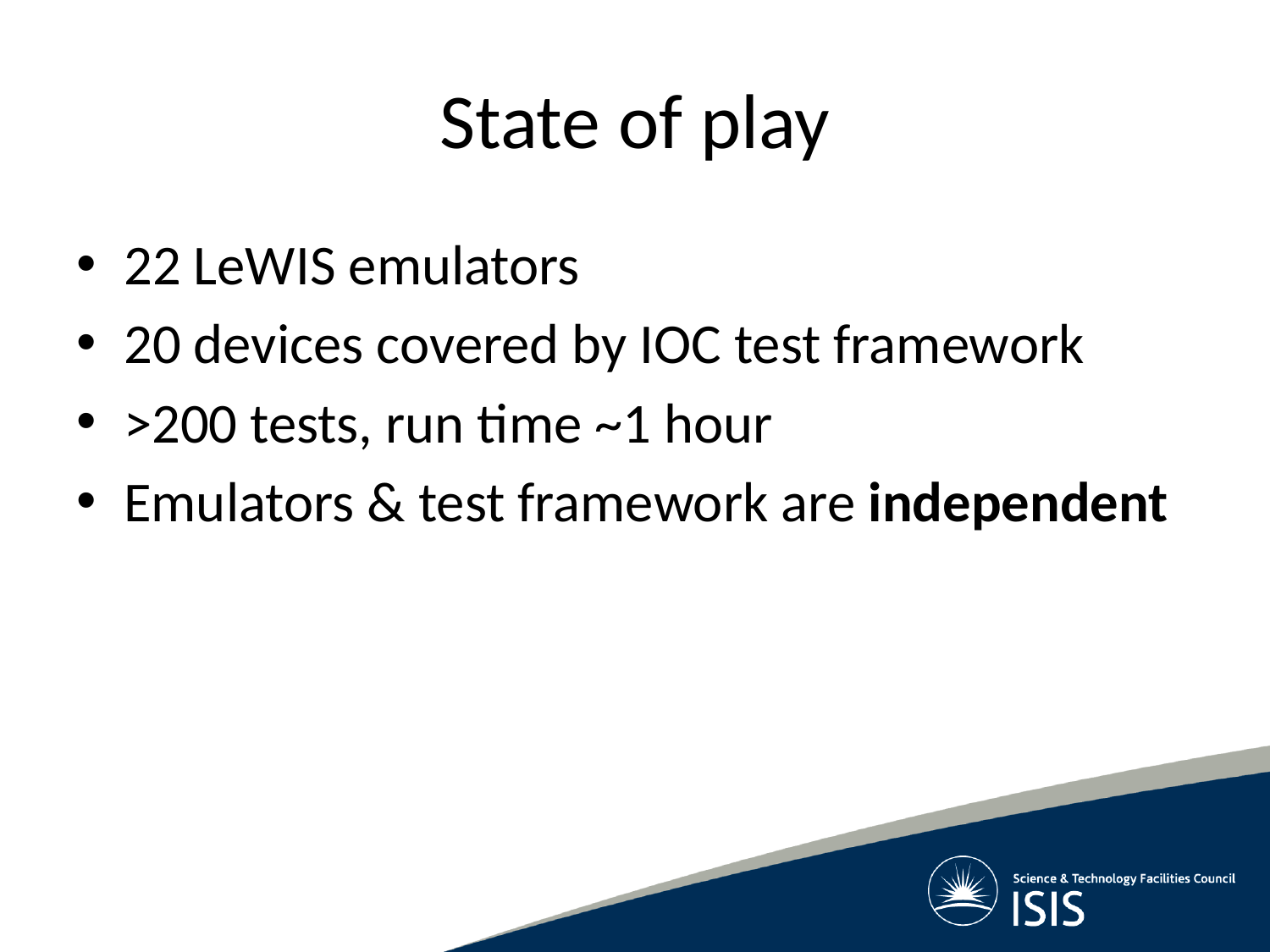

# State of play
22 LeWIS emulators
20 devices covered by IOC test framework
>200 tests, run time ~1 hour
Emulators & test framework are independent